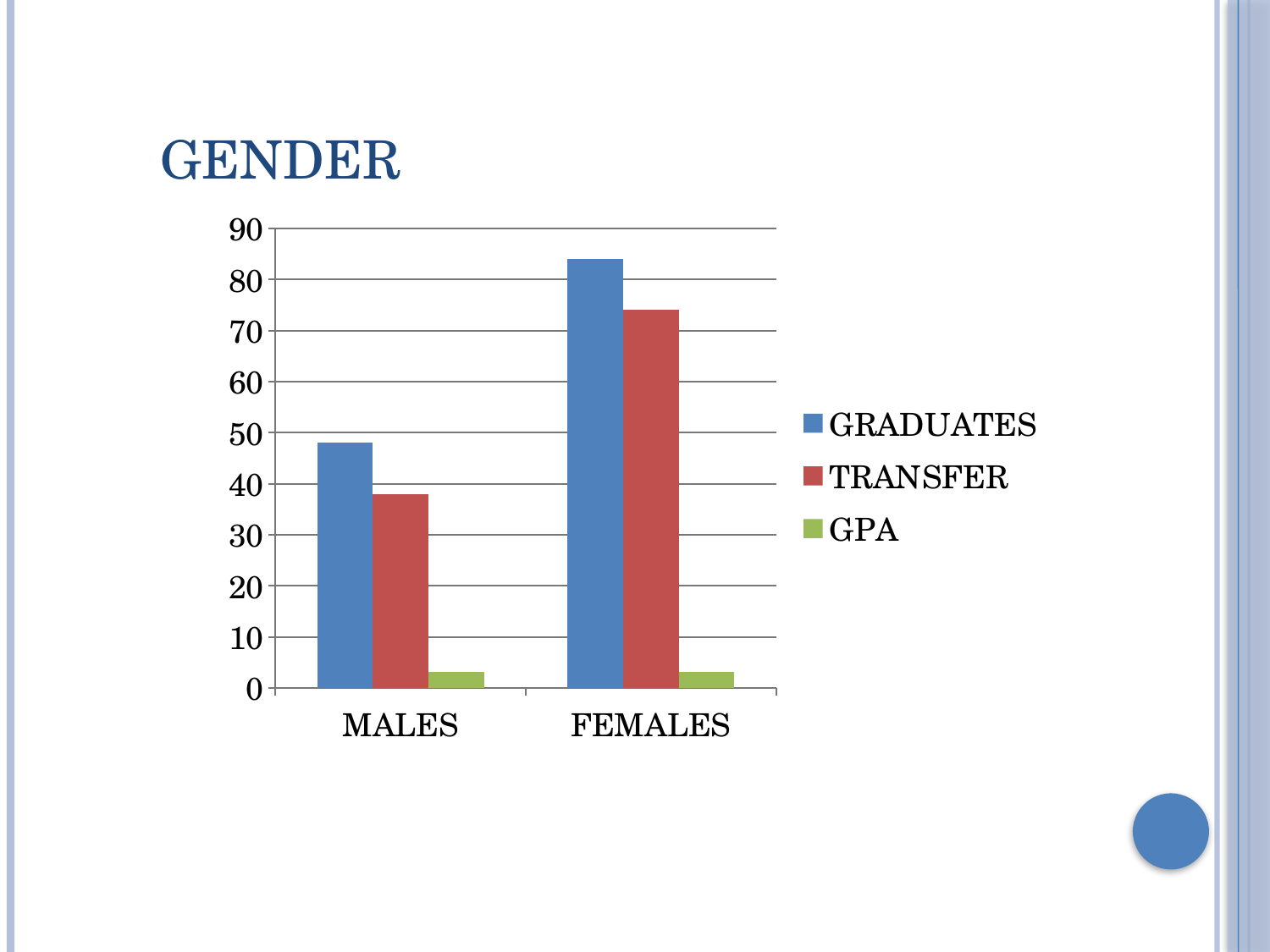

# GENDER

### Chart

| Category | GRADUATES | TRANSFER | GPA |
|---|---|---|---|
| MALES | 48.0 | 38.0 | 3.2 |
| FEMALES | 84.0 | 74.0 | 3.1 |